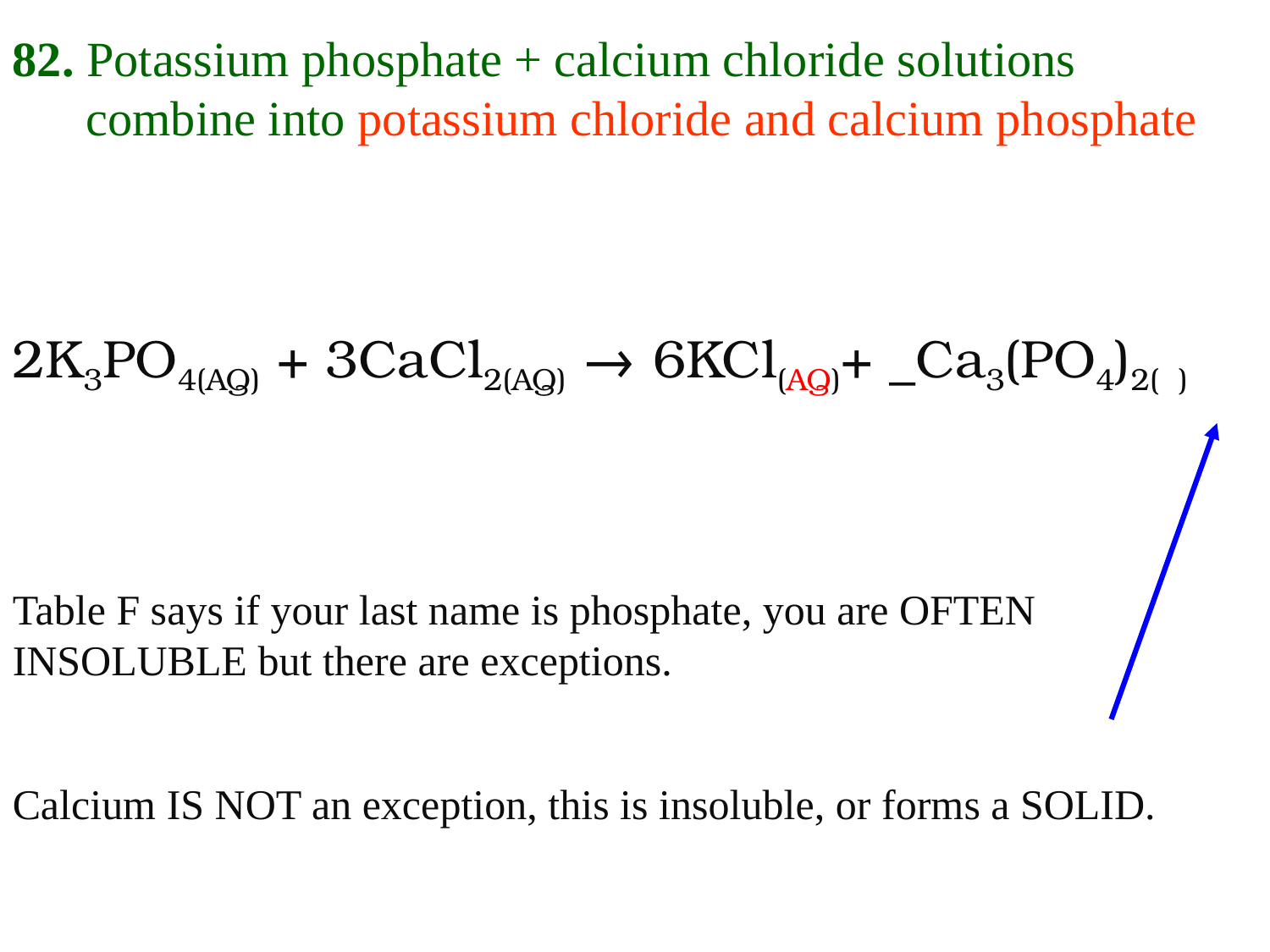

82. Potassium phosphate + calcium chloride solutions
      combine into potassium chloride and calcium phosphate
2K3PO4(AQ) + 3CaCl2(AQ) → 6KCl(AQ)+ _Ca3(PO4)2(  )

Table F says if your last name is phosphate, you are OFTEN INSOLUBLE but there are exceptions.

Calcium IS NOT an exception, this is insoluble, or forms a SOLID.